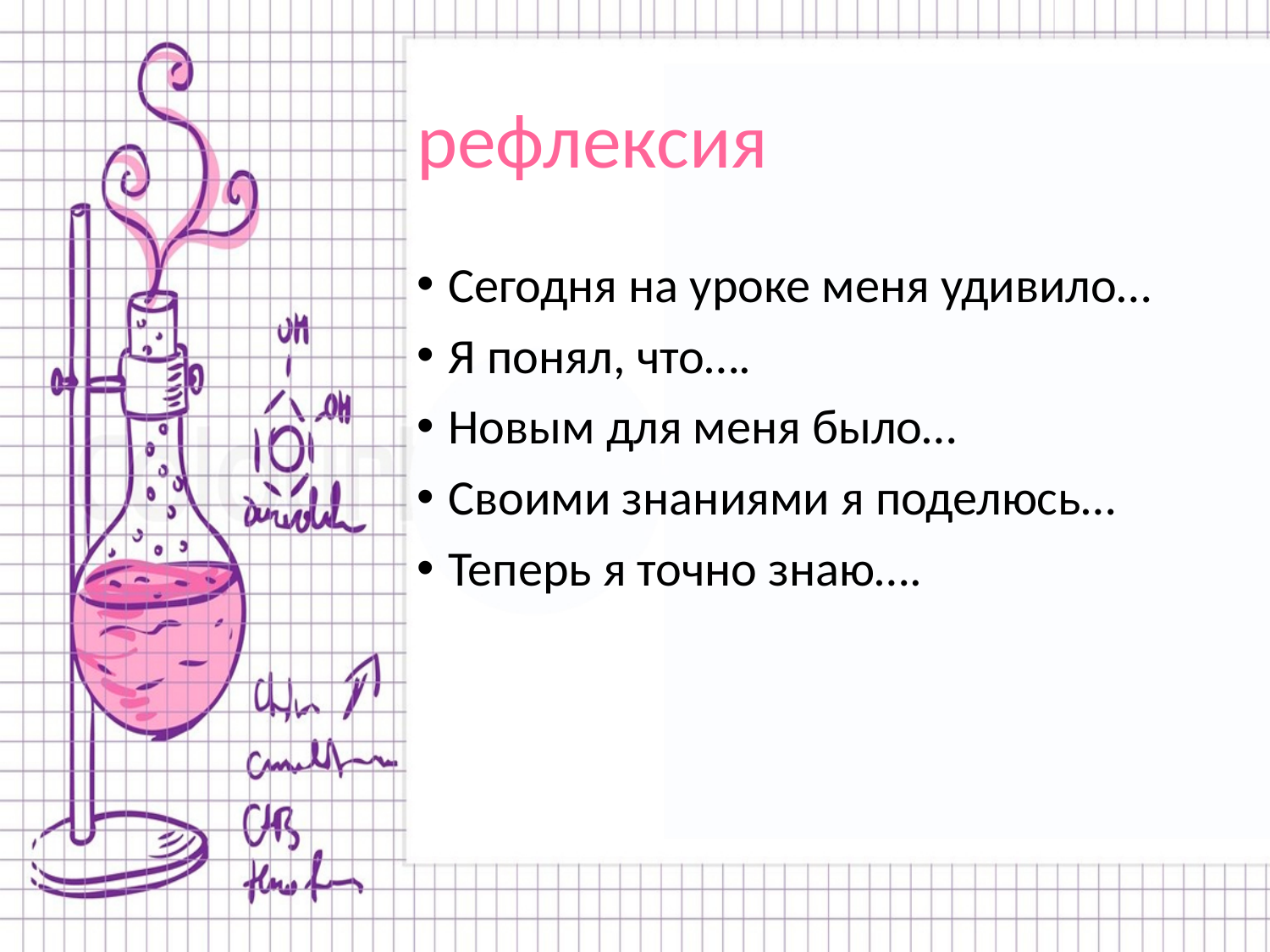

# рефлексия
Сегодня на уроке меня удивило…
Я понял, что….
Новым для меня было…
Своими знаниями я поделюсь…
Теперь я точно знаю….